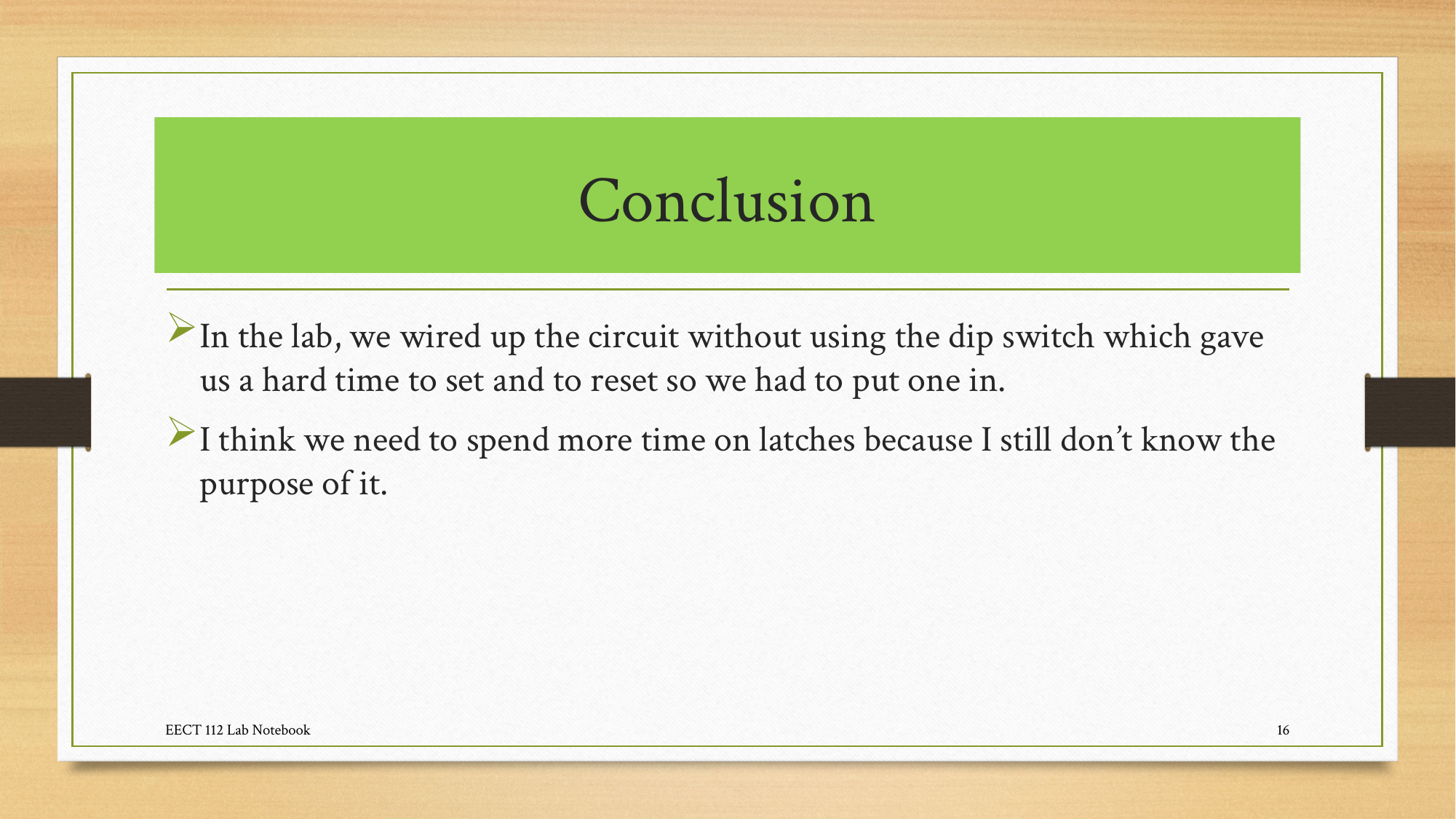

# Conclusion
In the lab, we wired up the circuit without using the dip switch which gave us a hard time to set and to reset so we had to put one in.
I think we need to spend more time on latches because I still don’t know the purpose of it.

EECT 112 Lab Notebook
16